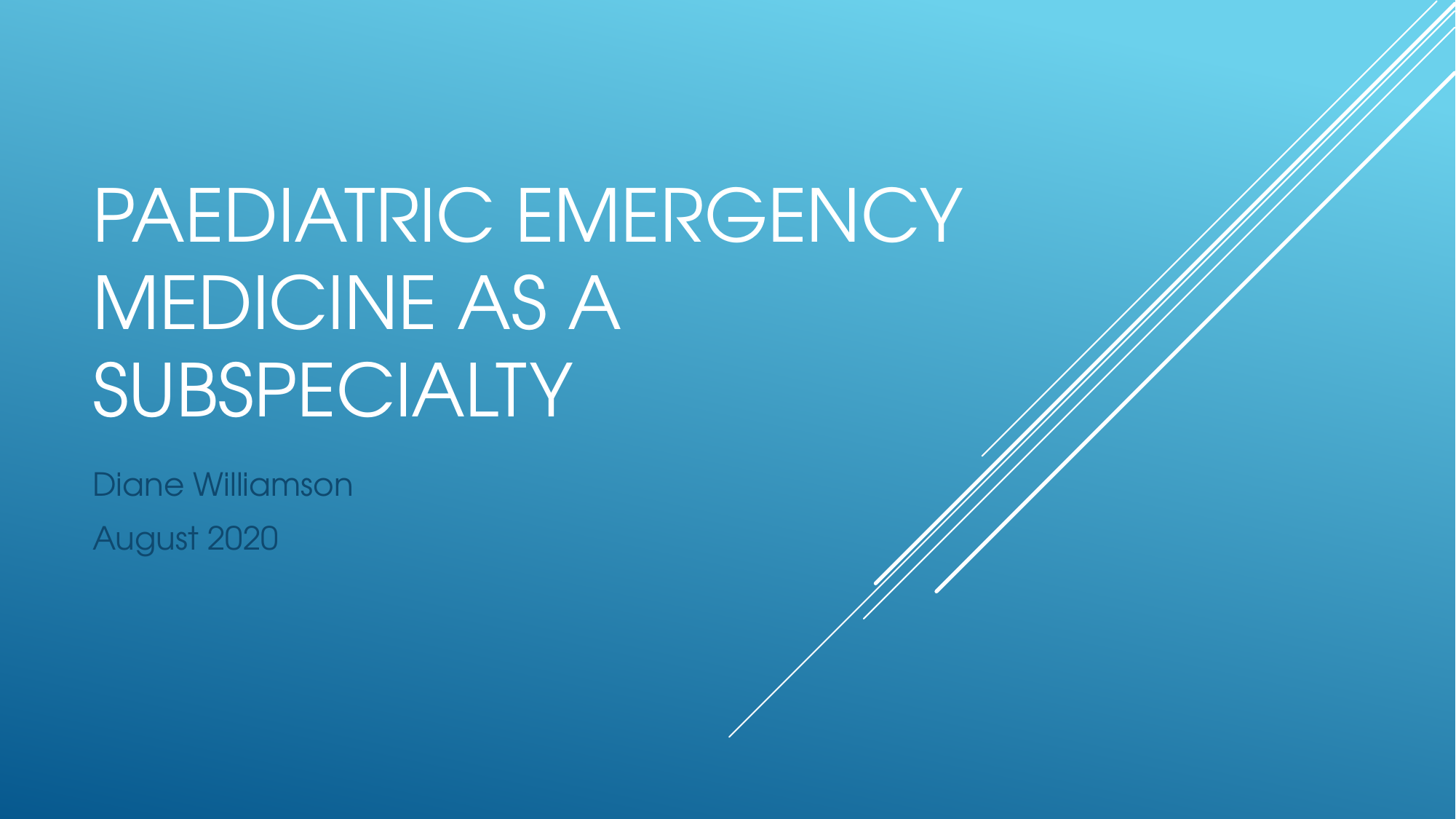

# Paediatric Emergency Medicine as a subspecialty
Diane Williamson
August 2020